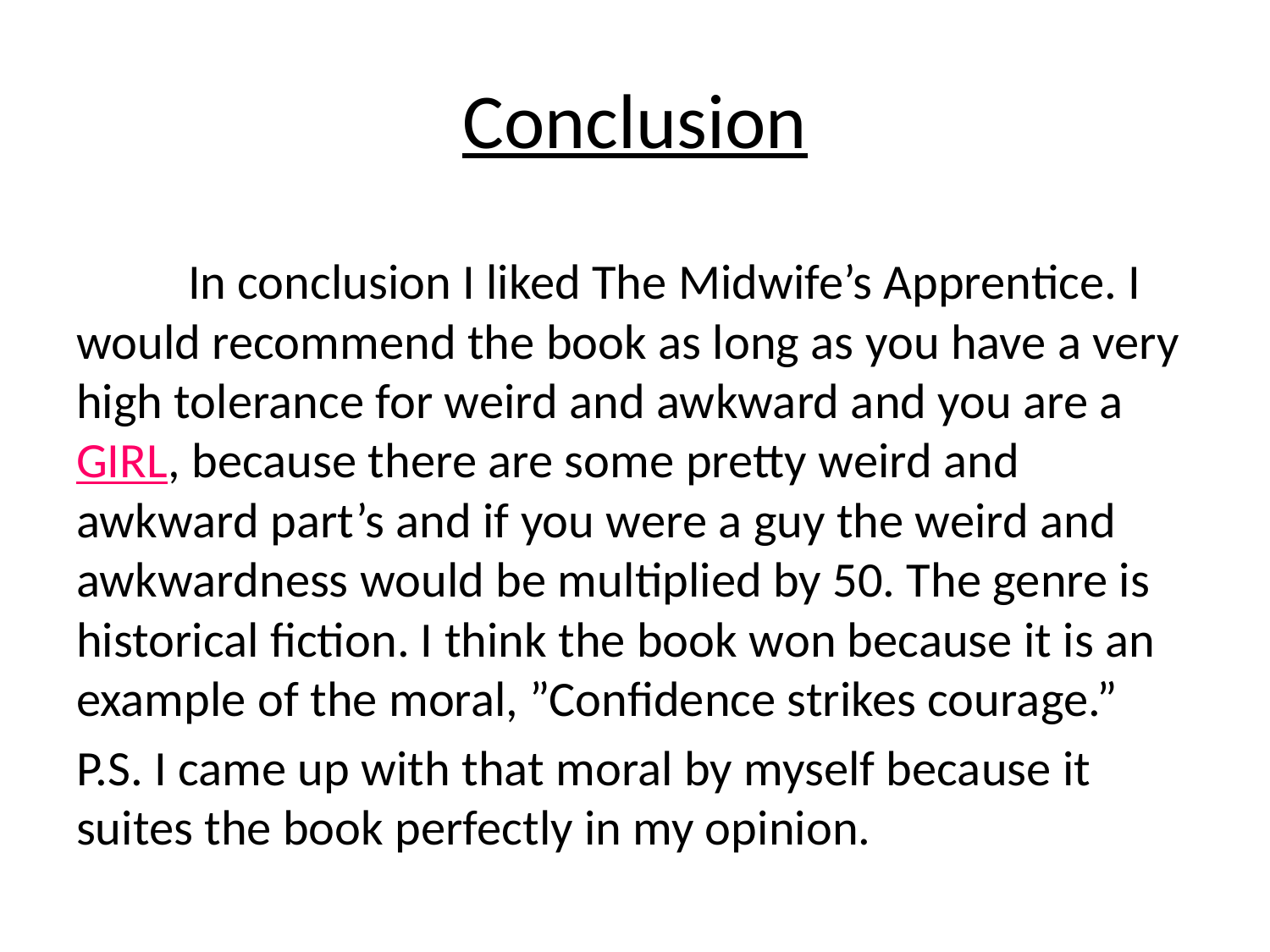

# Conclusion
	In conclusion I liked The Midwife’s Apprentice. I would recommend the book as long as you have a very high tolerance for weird and awkward and you are a GIRL, because there are some pretty weird and awkward part’s and if you were a guy the weird and awkwardness would be multiplied by 50. The genre is historical fiction. I think the book won because it is an example of the moral, ”Confidence strikes courage.”
P.S. I came up with that moral by myself because it suites the book perfectly in my opinion.